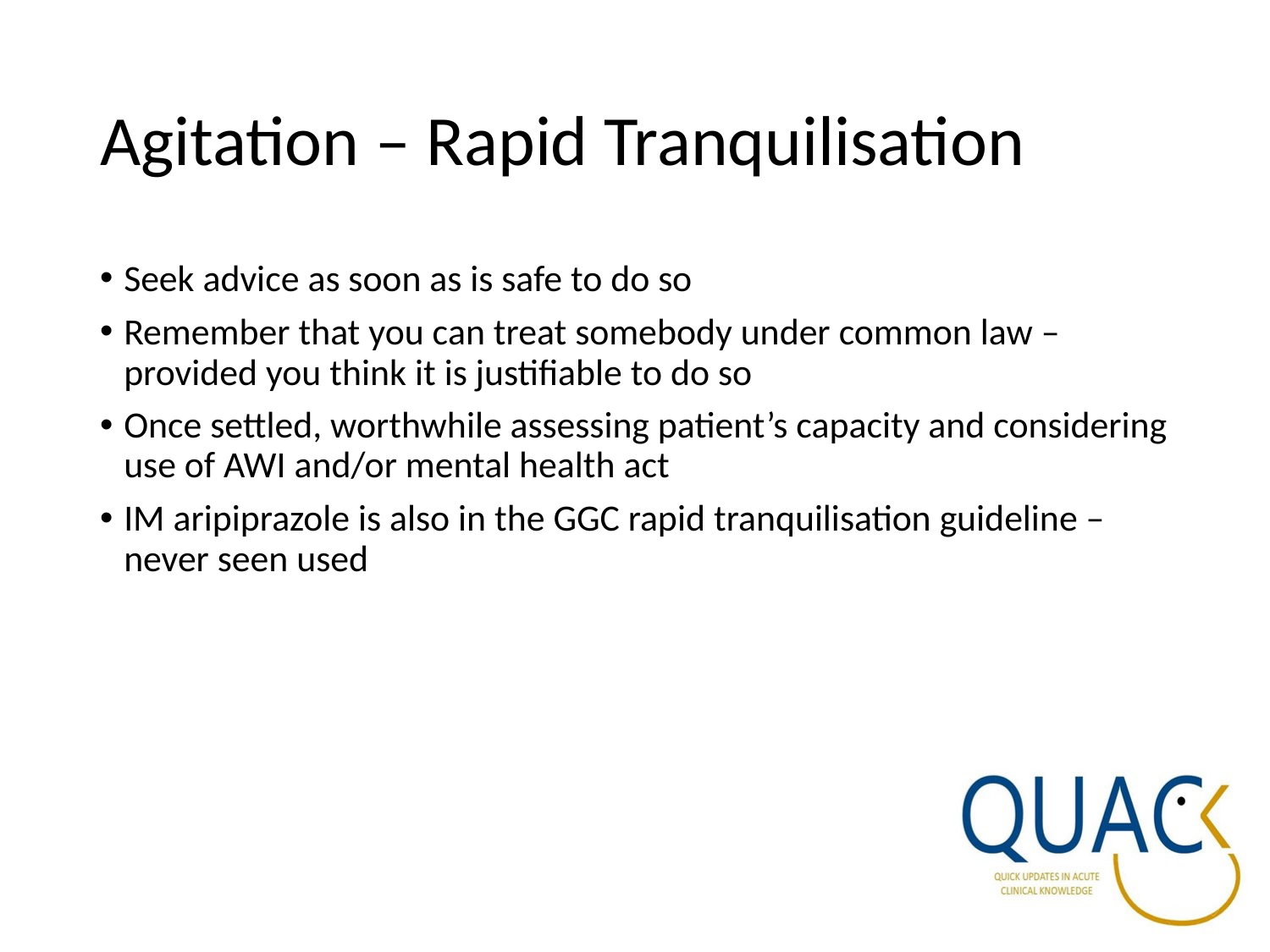

# Agitation – Rapid Tranquilisation
Seek advice as soon as is safe to do so
Remember that you can treat somebody under common law – provided you think it is justifiable to do so
Once settled, worthwhile assessing patient’s capacity and considering use of AWI and/or mental health act
IM aripiprazole is also in the GGC rapid tranquilisation guideline – never seen used